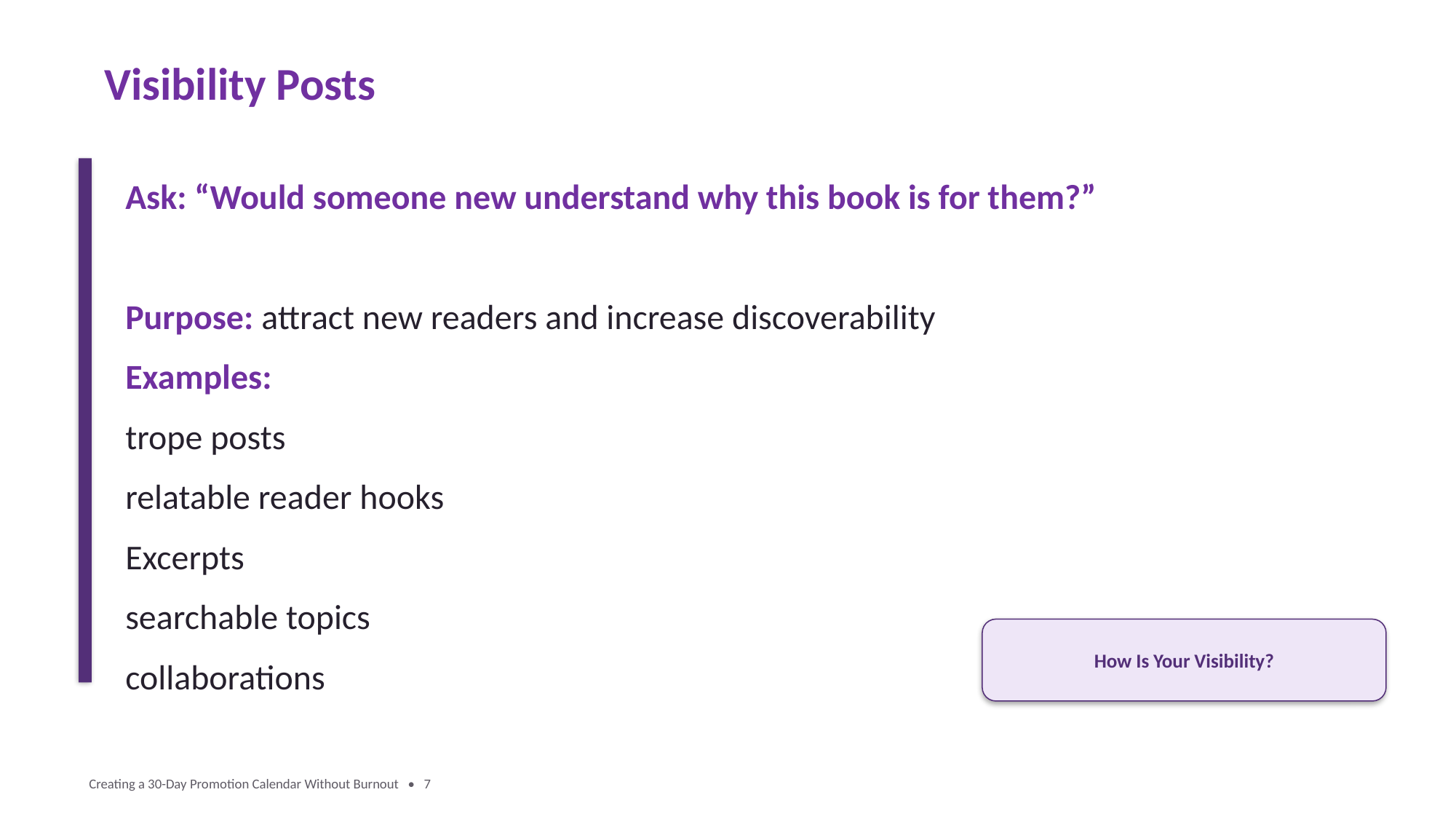

Visibility Posts

Ask: “Would someone new understand why this book is for them?”

Purpose: attract new readers and increase discoverability
Examples:
trope posts
relatable reader hooks
Excerpts
searchable topics
collaborations
How Is Your Visibility?
Creating a 30-Day Promotion Calendar Without Burnout   •   7